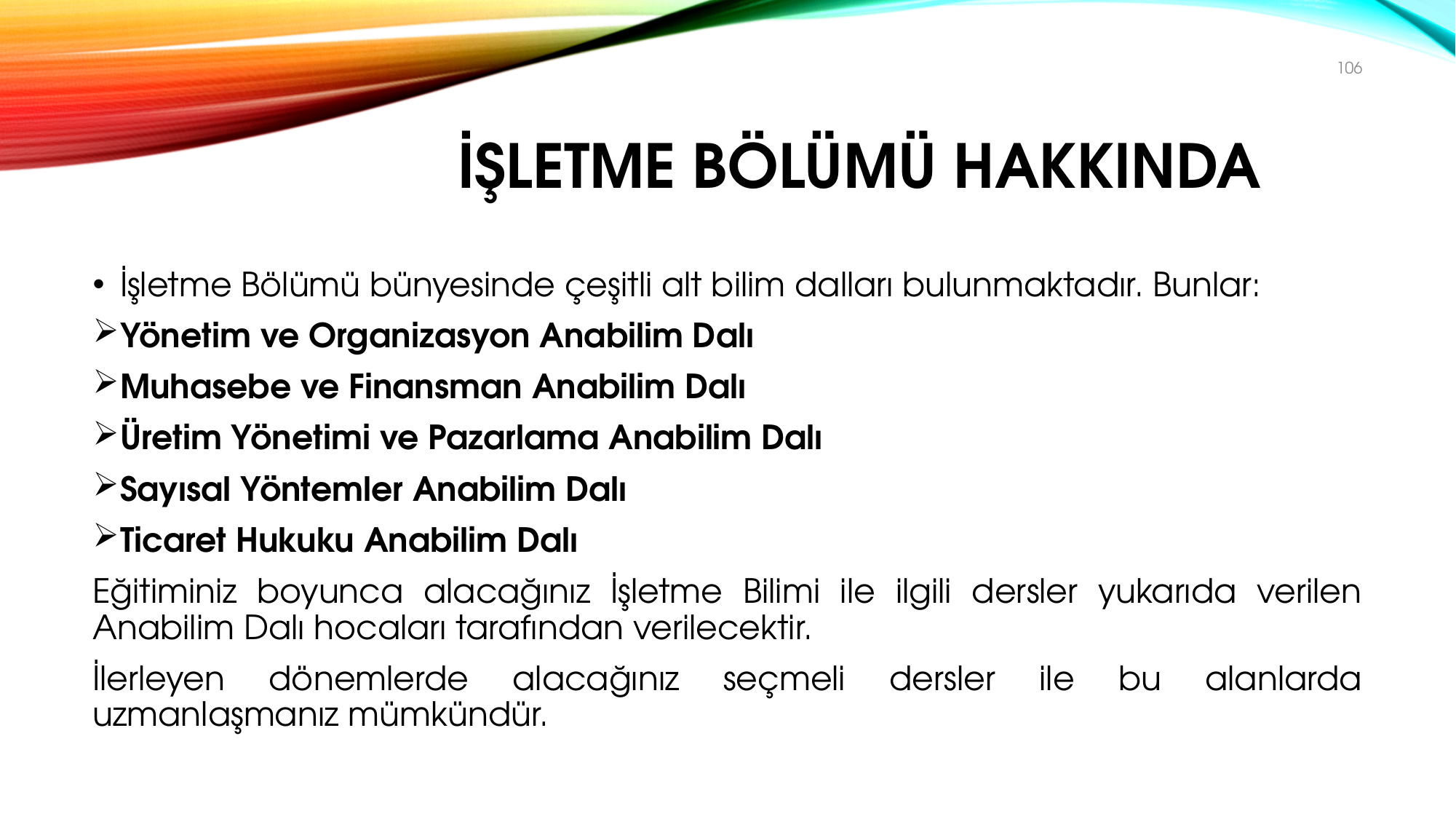

106
# İşletme Bölümü Hakkında
İşletme Bölümü bünyesinde çeşitli alt bilim dalları bulunmaktadır. Bunlar:
Yönetim ve Organizasyon Anabilim Dalı
Muhasebe ve Finansman Anabilim Dalı
Üretim Yönetimi ve Pazarlama Anabilim Dalı
Sayısal Yöntemler Anabilim Dalı
Ticaret Hukuku Anabilim Dalı
Eğitiminiz boyunca alacağınız İşletme Bilimi ile ilgili dersler yukarıda verilen Anabilim Dalı hocaları tarafından verilecektir.
İlerleyen dönemlerde alacağınız seçmeli dersler ile bu alanlarda uzmanlaşmanız mümkündür.